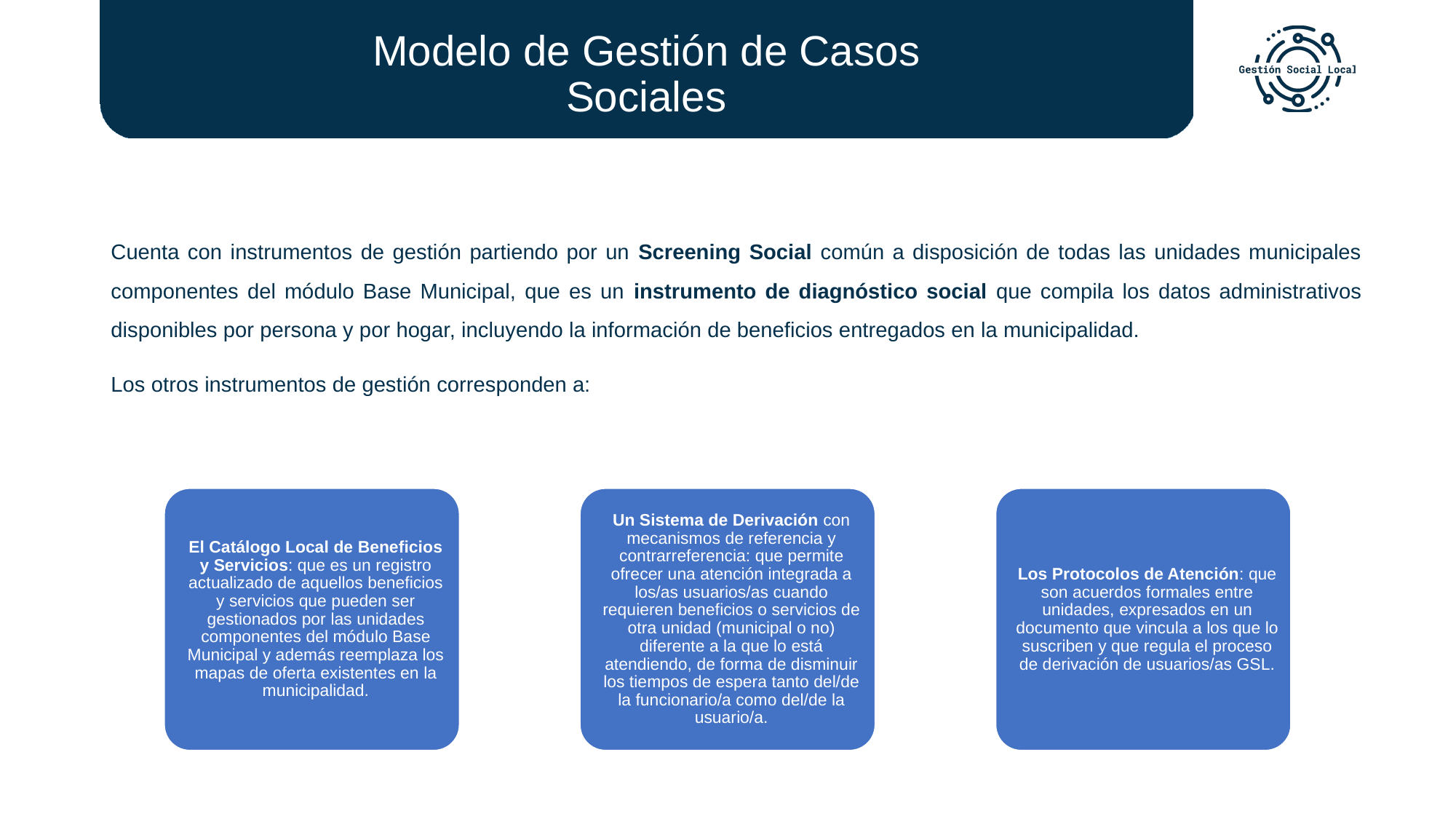

# Modelo de Gestión de Casos Sociales
Cuenta con instrumentos de gestión partiendo por un Screening Social común a disposición de todas las unidades municipales componentes del módulo Base Municipal, que es un instrumento de diagnóstico social que compila los datos administrativos disponibles por persona y por hogar, incluyendo la información de beneficios entregados en la municipalidad.
Los otros instrumentos de gestión corresponden a:
El Catálogo Local de Beneficios y Servicios: que es un registro actualizado de aquellos beneficios y servicios que pueden ser gestionados por las unidades componentes del módulo Base Municipal y además reemplaza los mapas de oferta existentes en la municipalidad.

Un Sistema de Derivación con mecanismos de referencia y contrarreferencia: que permite ofrecer una atención integrada a los/as usuarios/as cuando requieren beneficios o servicios de otra unidad (municipal o no) diferente a la que lo está atendiendo, de forma de disminuir los tiempos de espera tanto del/de la funcionario/a como del/de la usuario/a.

Los Protocolos de Atención: que son acuerdos formales entre unidades, expresados en un documento que vincula a los que lo suscriben y que regula el proceso de derivación de usuarios/as GSL.